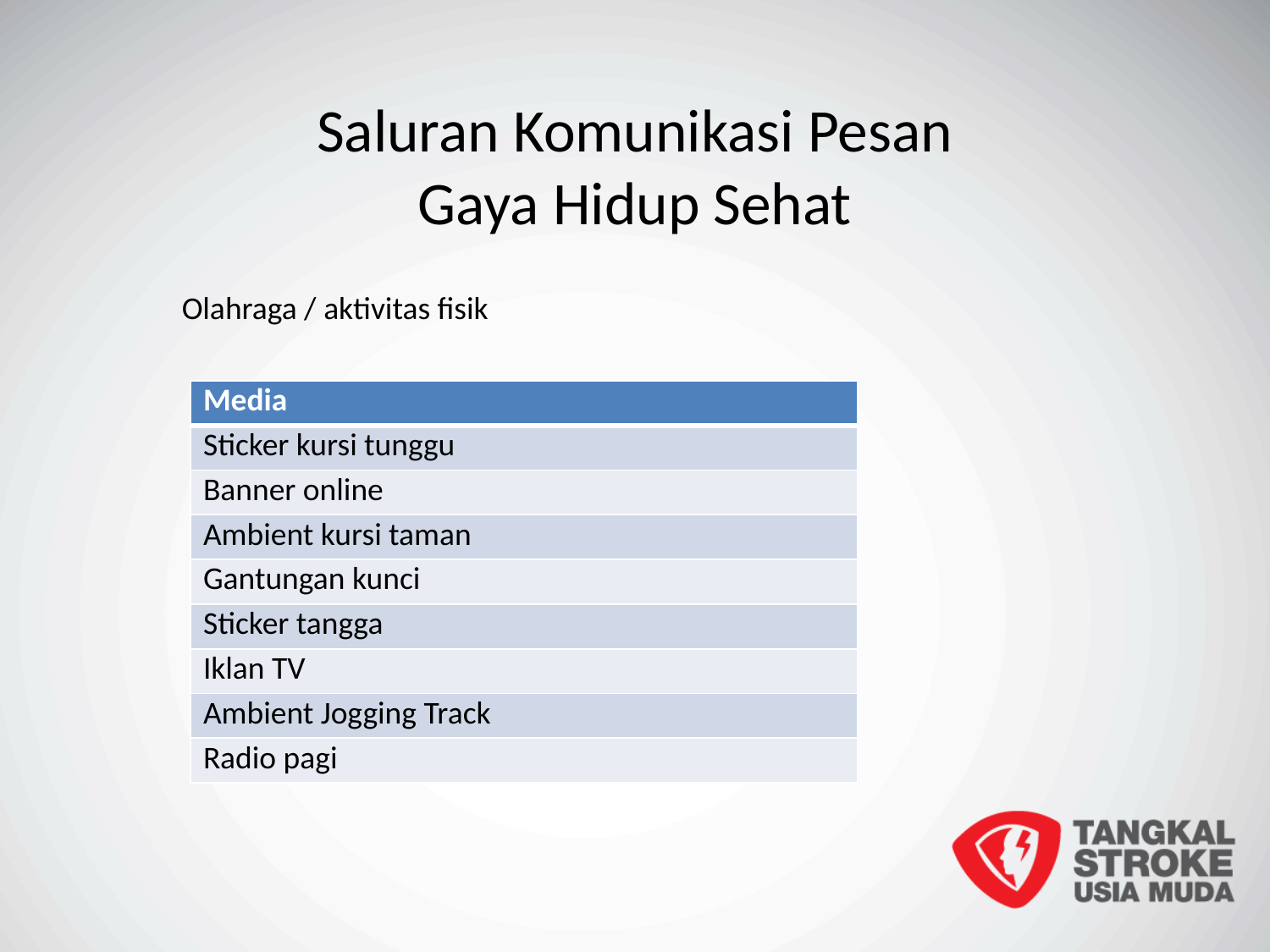

# Saluran Komunikasi Pesan Gaya Hidup Sehat
Olahraga / aktivitas fisik
| Media |
| --- |
| Sticker kursi tunggu |
| Banner online |
| Ambient kursi taman |
| Gantungan kunci |
| Sticker tangga |
| Iklan TV |
| Ambient Jogging Track |
| Radio pagi |